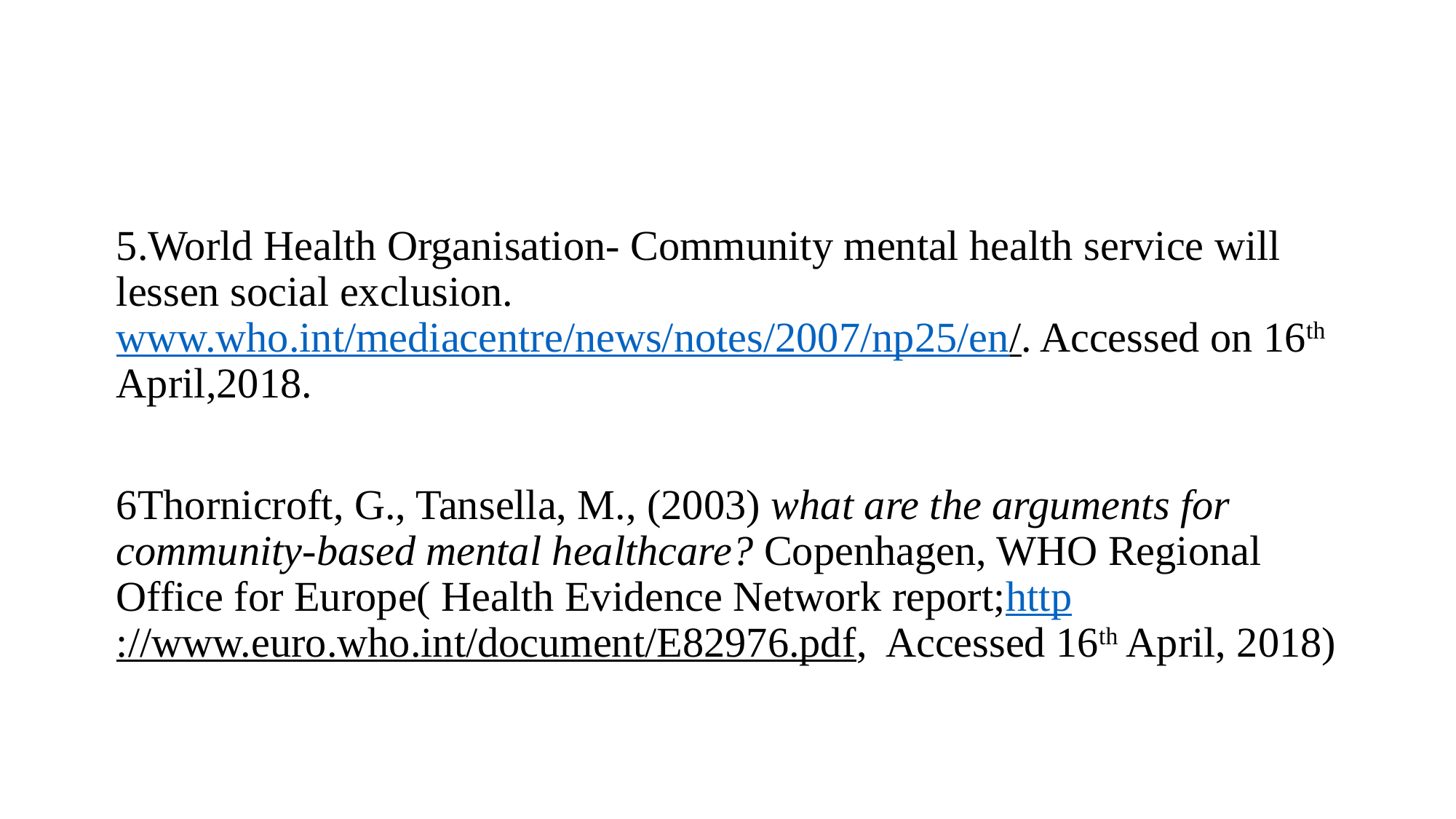

#
5.World Health Organisation- Community mental health service will lessen social exclusion. www.who.int/mediacentre/news/notes/2007/np25/en/. Accessed on 16th April,2018.

6Thornicroft, G., Tansella, M., (2003) what are the arguments for community-based mental healthcare? Copenhagen, WHO Regional Office for Europe( Health Evidence Network report;http://www.euro.who.int/document/E82976.pdf,  Accessed 16th April, 2018)